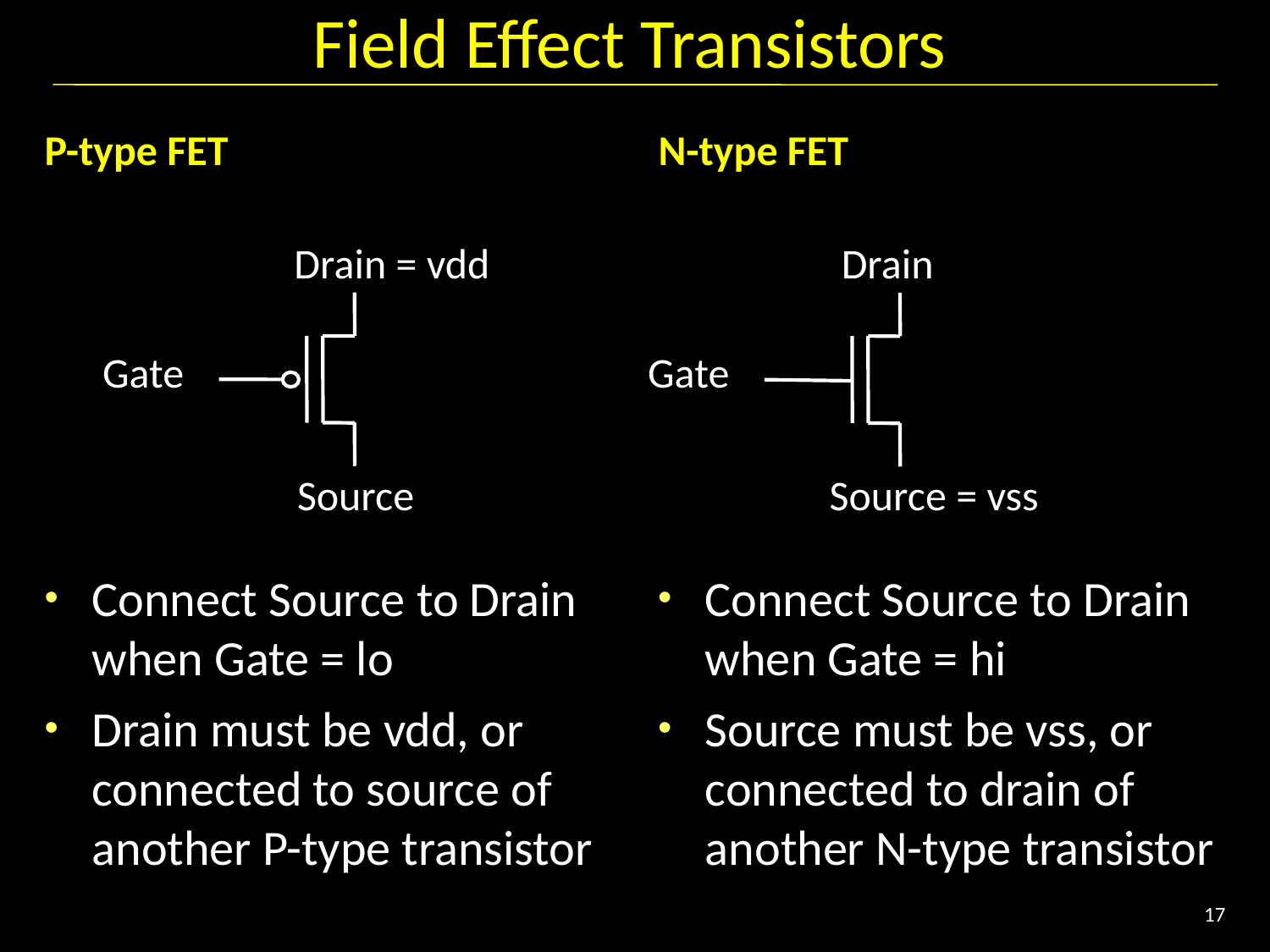

# Field Effect Transistors
P-type FET
N-type FET
Drain = vdd
Drain

Gate

Source = vss

Gate

Source
Connect Source to Drain when Gate = lo
Drain must be vdd, or connected to source of another P-type transistor
Connect Source to Drain when Gate = hi
Source must be vss, or connected to drain of another N-type transistor